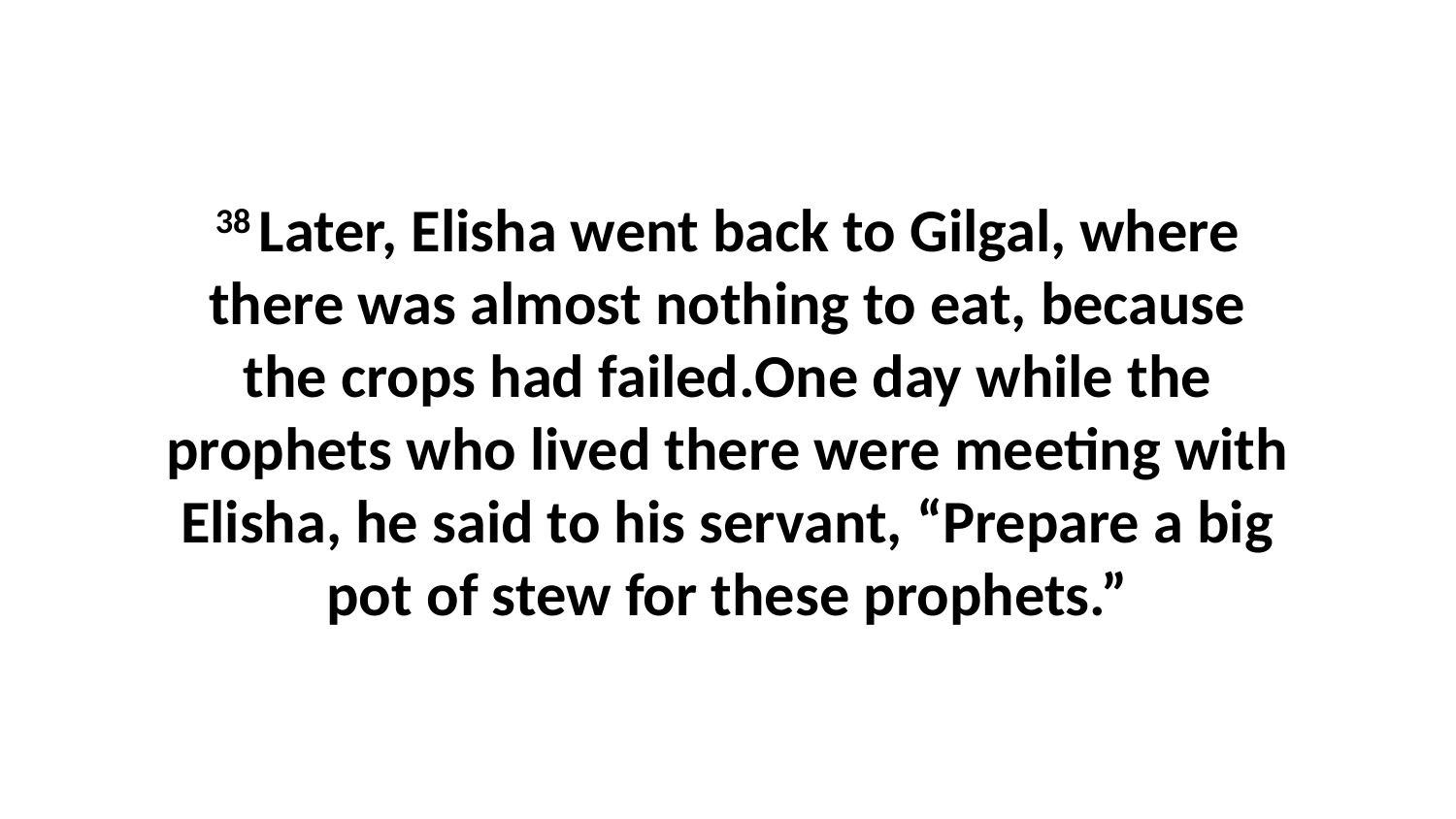

38 Later, Elisha went back to Gilgal, where there was almost nothing to eat, because the crops had failed.One day while the prophets who lived there were meeting with Elisha, he said to his servant, “Prepare a big pot of stew for these prophets.”